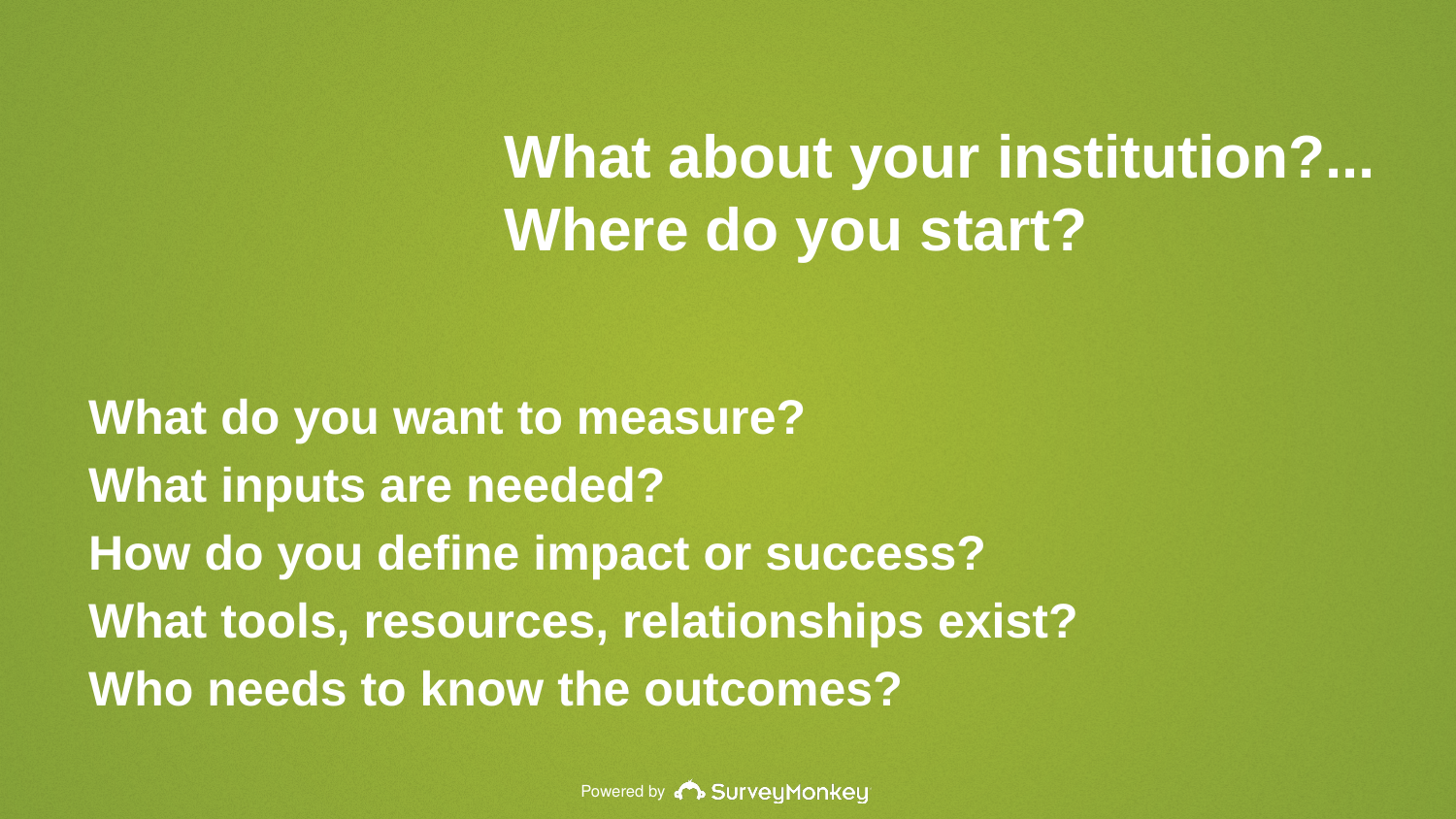

What about your institution?... Where do you start?
What do you want to measure?
What inputs are needed?
How do you define impact or success?
What tools, resources, relationships exist?
Who needs to know the outcomes?